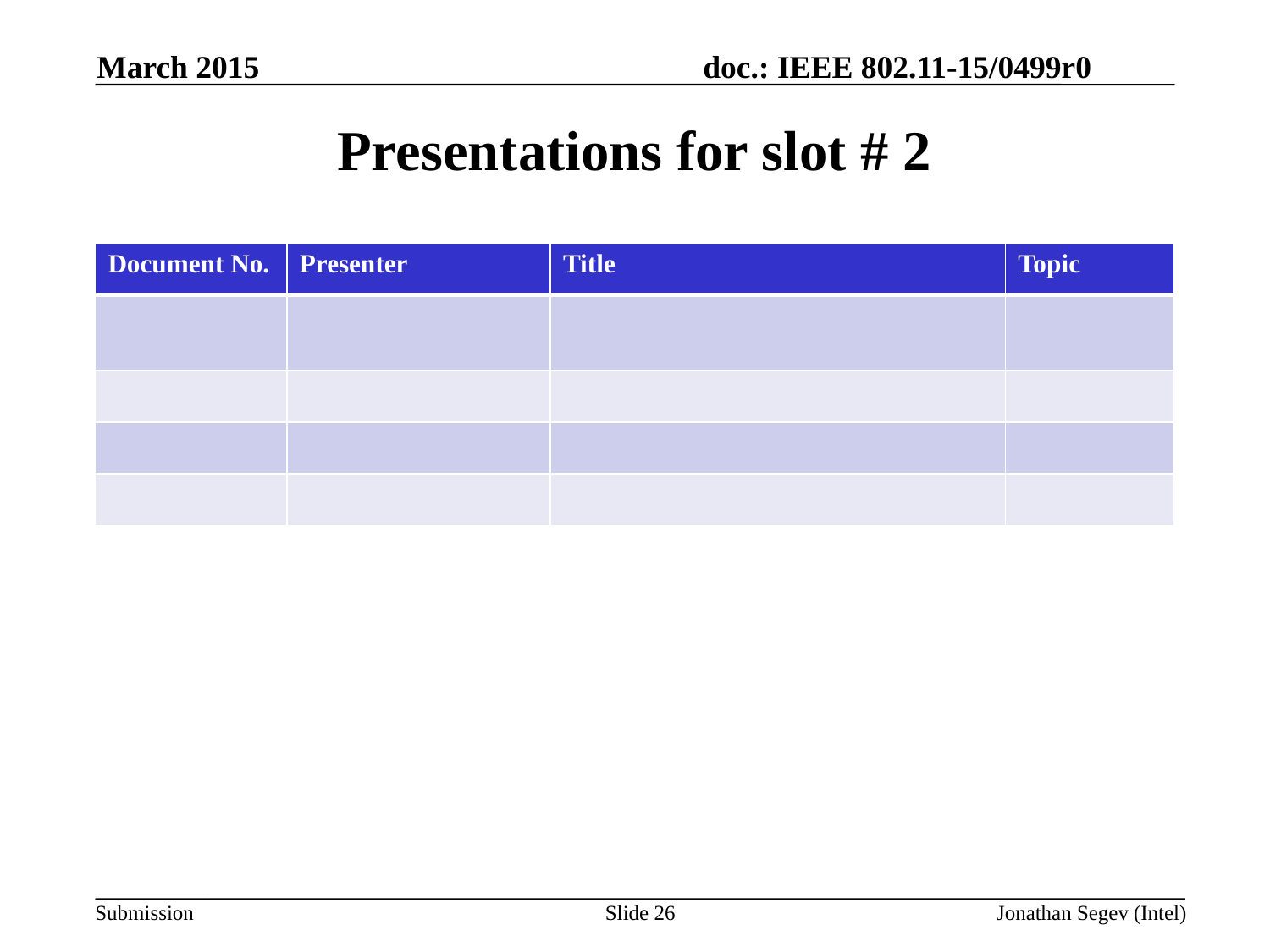

March 2015
Presentations for slot # 2
| Document No. | Presenter | Title | Topic |
| --- | --- | --- | --- |
|  |  |  |  |
|  |  |  |  |
|  |  |  |  |
|  |  |  |  |
Slide 26
Jonathan Segev (Intel)